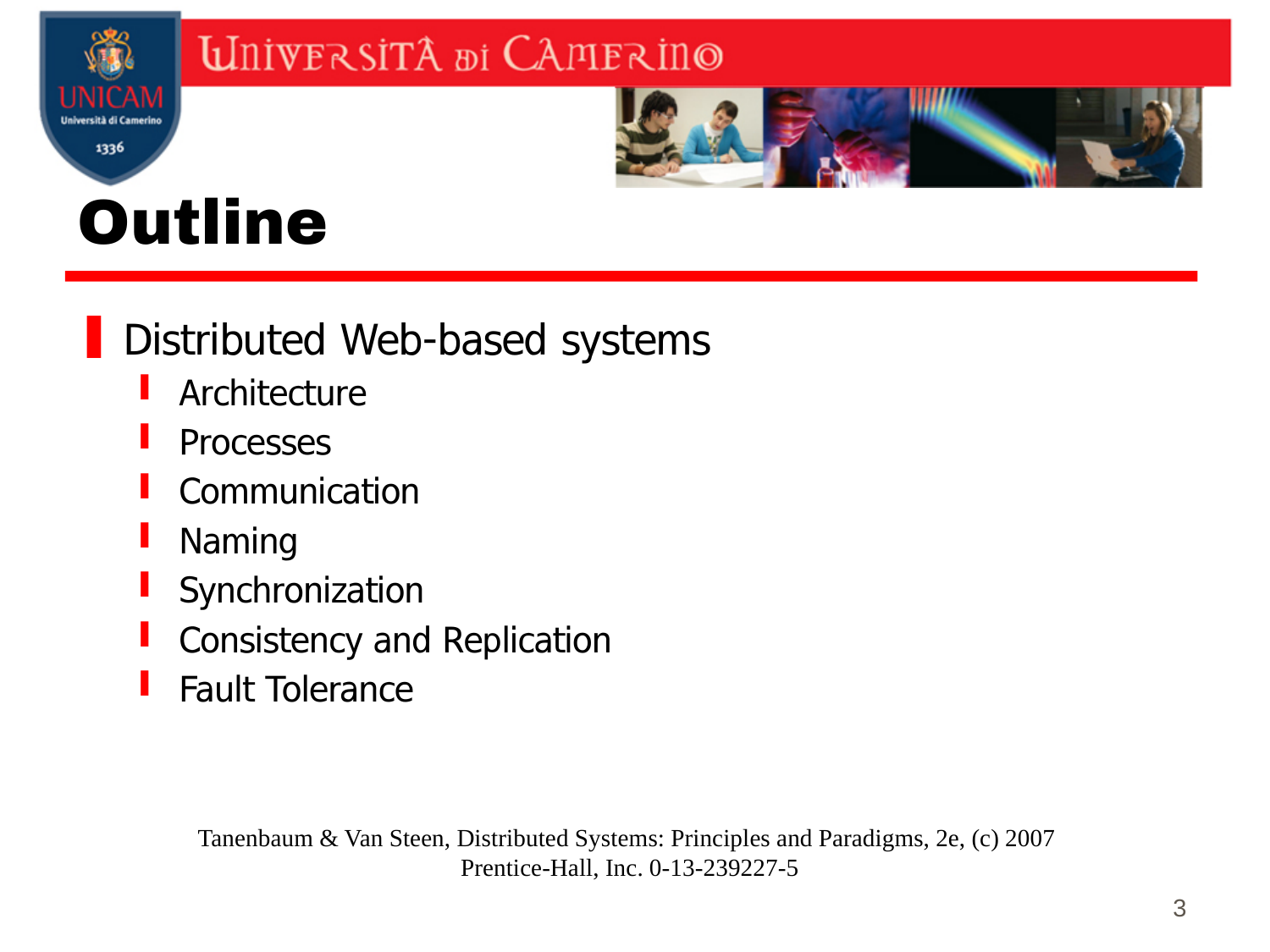

# Outline
Distributed Web-based systems
Architecture
Processes
Communication
Naming
Synchronization
Consistency and Replication
Fault Tolerance
Tanenbaum & Van Steen, Distributed Systems: Principles and Paradigms, 2e, (c) 2007
Prentice-Hall, Inc. 0-13-239227-5
3